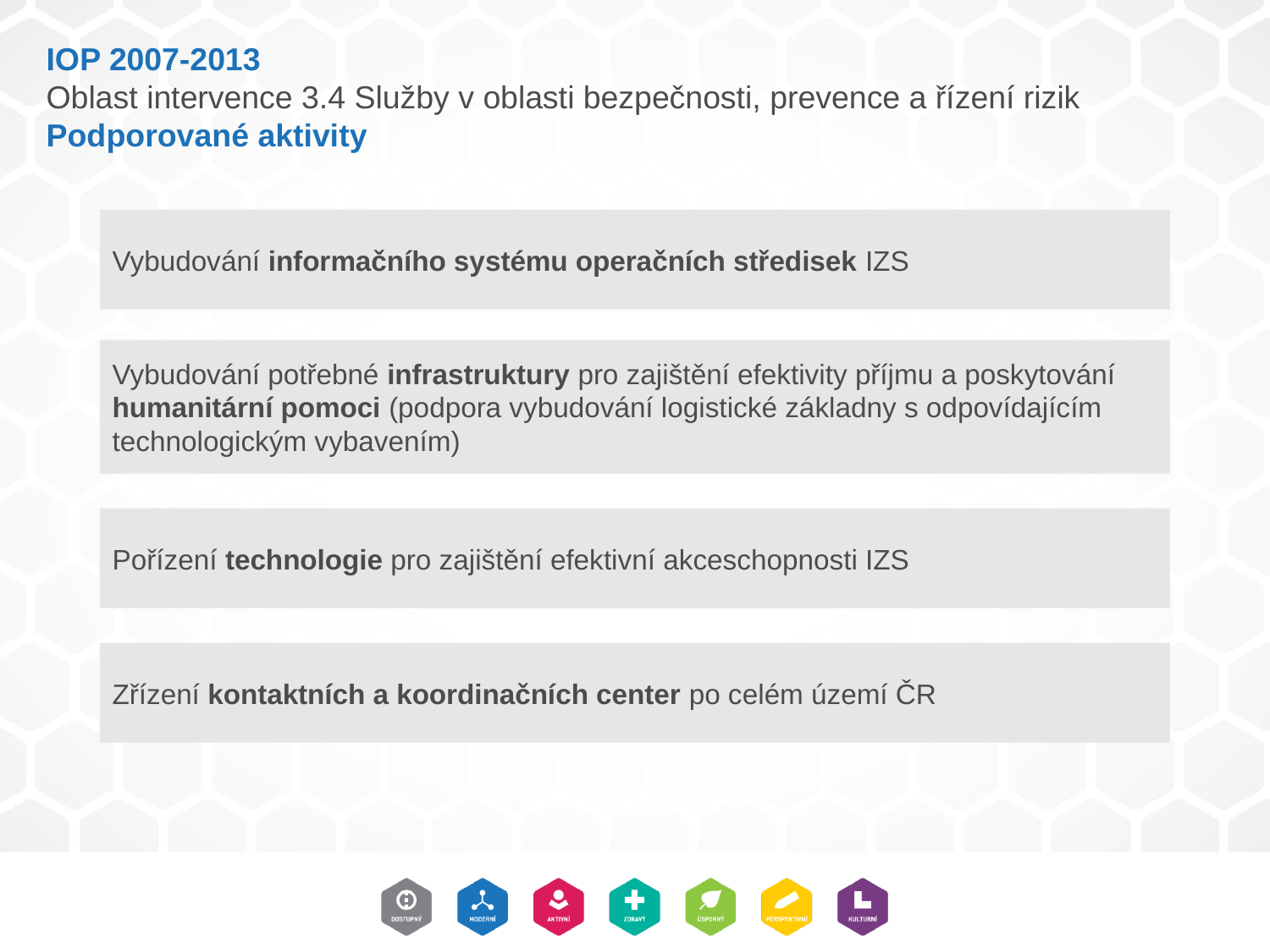

IOP 2007-2013
Oblast intervence 3.4 Služby v oblasti bezpečnosti, prevence a řízení rizik
Podporované aktivity
Vybudování informačního systému operačních středisek IZS
Vybudování potřebné infrastruktury pro zajištění efektivity příjmu a poskytování humanitární pomoci (podpora vybudování logistické základny s odpovídajícím technologickým vybavením)
Pořízení technologie pro zajištění efektivní akceschopnosti IZS
Zřízení kontaktních a koordinačních center po celém území ČR